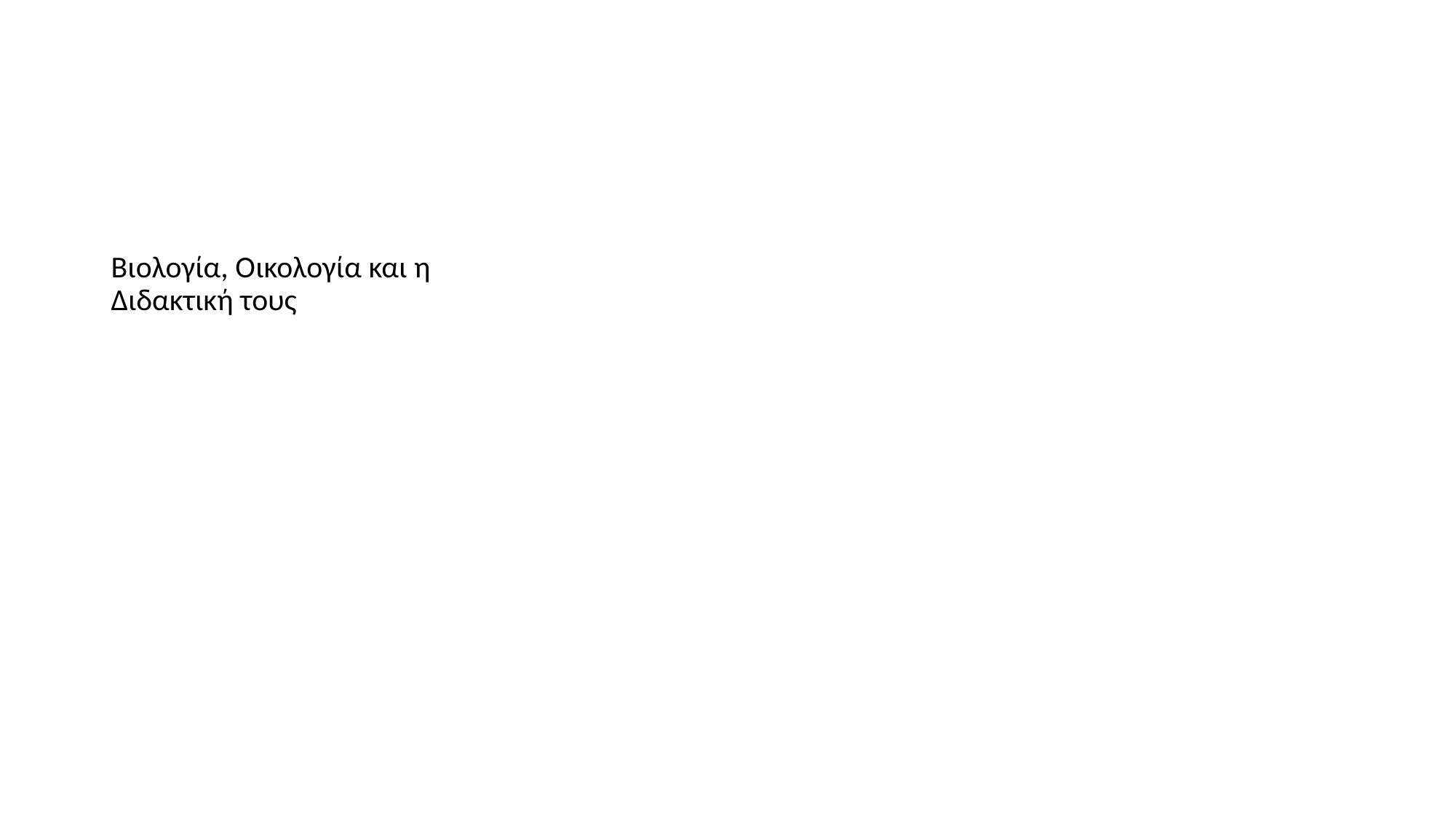

#

Βιολογία, Οικολογία και η Διδακτική τους